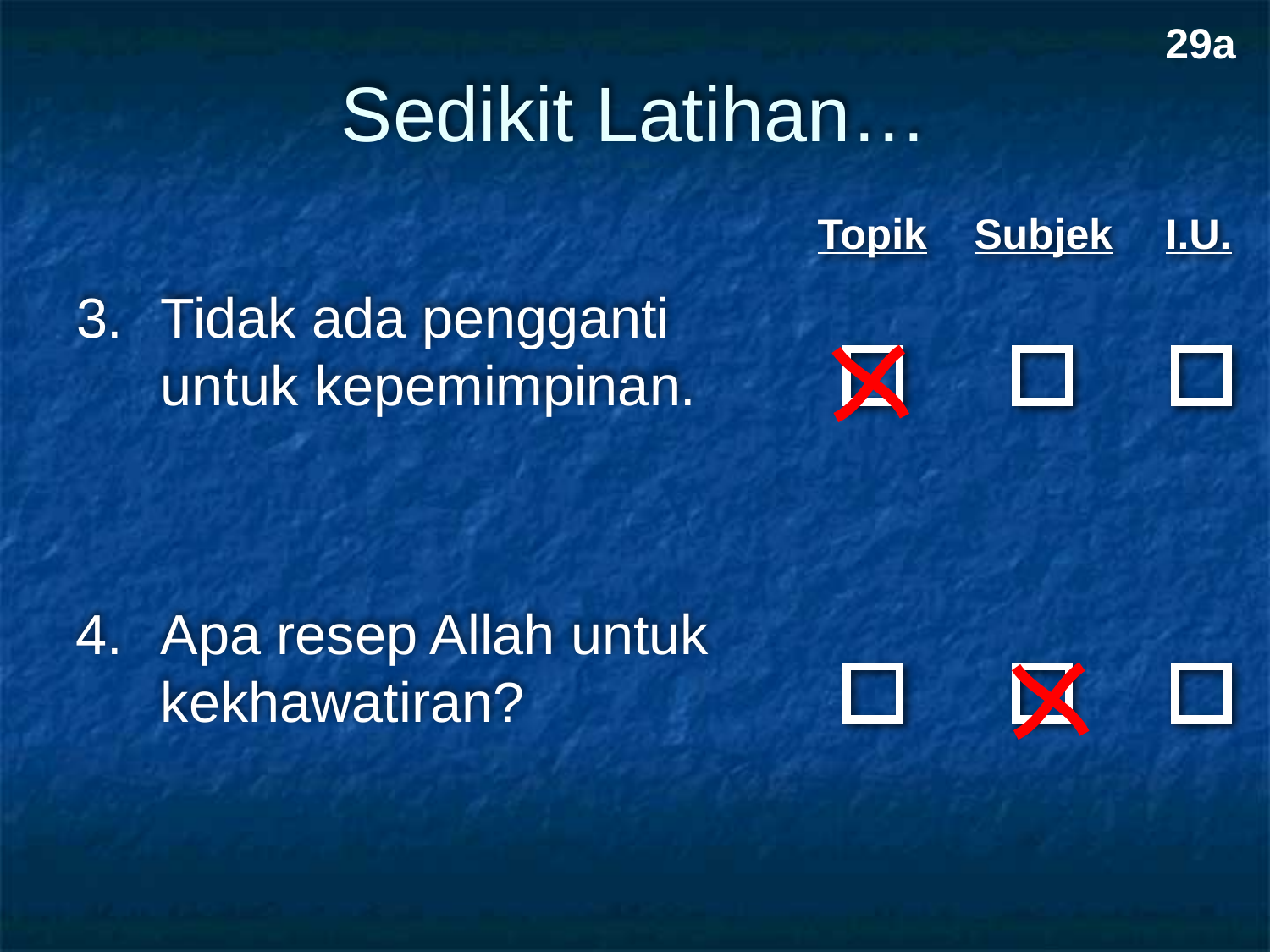

29a
# Sedikit Latihan…
Topik
Subjek
I.U.
3.	Tidak ada pengganti untuk kepemimpinan.

4.	Apa resep Allah untuk kekhawatiran?